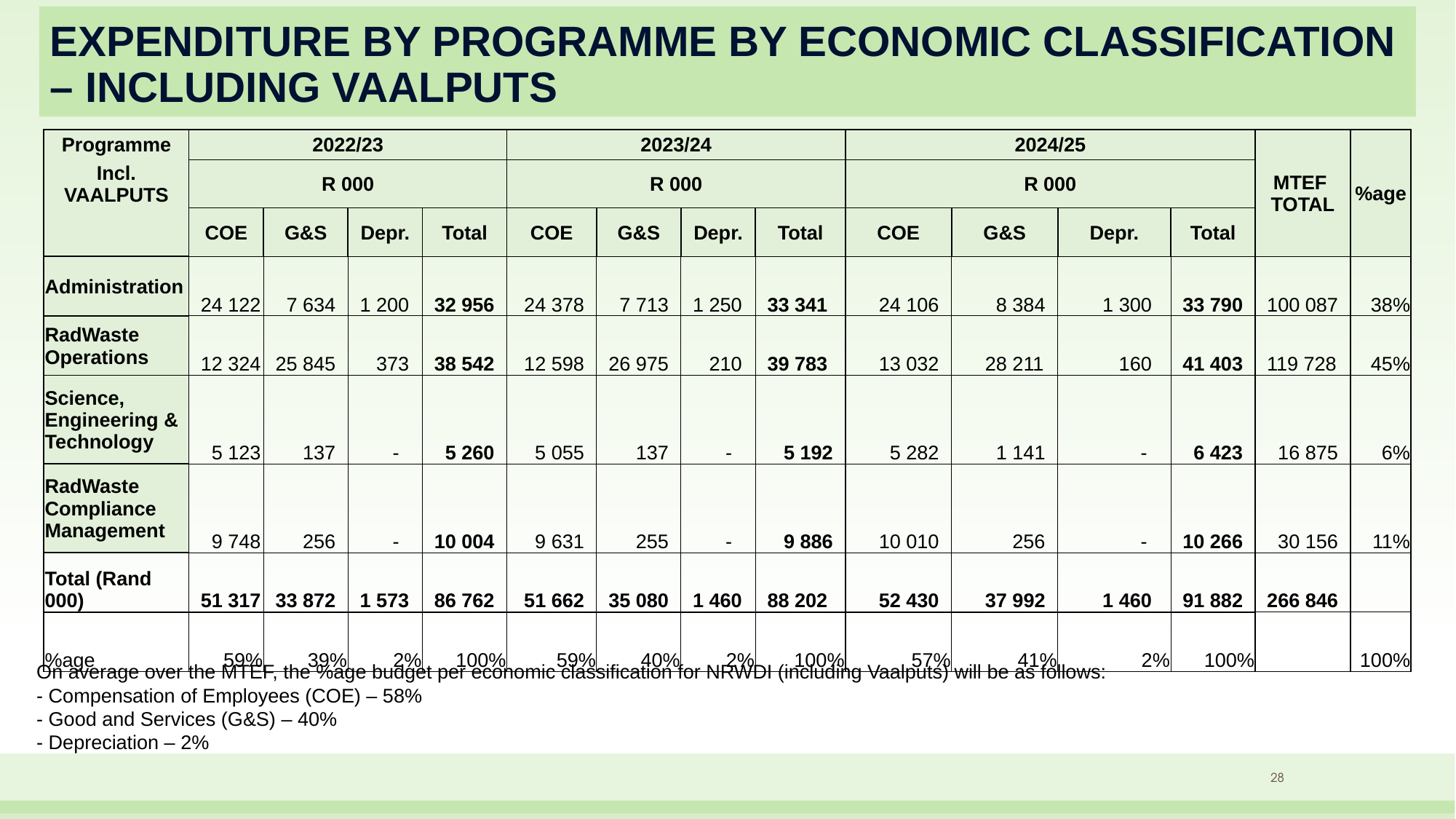

# EXPENDITURE BY PROGRAMME BY ECONOMIC CLASSIFICATION – INCLUDING VAALPUTS

| Programme | 2022/23 |  |  |  | 2023/24 |  |  |  | 2024/25 |  |  |  | MTEF TOTAL | %age |
| --- | --- | --- | --- | --- | --- | --- | --- | --- | --- | --- | --- | --- | --- | --- |
| Incl. VAALPUTS | R 000 |  |  |  | R 000 |  |  |  | R 000 |  |  |  |  |  |
|  | COE | G&S | Depr. | Total | COE | G&S | Depr. | Total | COE | G&S | Depr. | Total |  |  |
| Administration | 24 122 | 7 634 | 1 200 | 32 956 | 24 378 | 7 713 | 1 250 | 33 341 | 24 106 | 8 384 | 1 300 | 33 790 | 100 087 | 38% |
| RadWaste Operations | 12 324 | 25 845 | 373 | 38 542 | 12 598 | 26 975 | 210 | 39 783 | 13 032 | 28 211 | 160 | 41 403 | 119 728 | 45% |
| Science, Engineering & Technology | 5 123 | 137 | - | 5 260 | 5 055 | 137 | - | 5 192 | 5 282 | 1 141 | - | 6 423 | 16 875 | 6% |
| RadWaste Compliance Management | 9 748 | 256 | - | 10 004 | 9 631 | 255 | - | 9 886 | 10 010 | 256 | - | 10 266 | 30 156 | 11% |
| Total (Rand 000) | 51 317 | 33 872 | 1 573 | 86 762 | 51 662 | 35 080 | 1 460 | 88 202 | 52 430 | 37 992 | 1 460 | 91 882 | 266 846 |  |
| %age | 59% | 39% | 2% | 100% | 59% | 40% | 2% | 100% | 57% | 41% | 2% | 100% |  | 100% |
On average over the MTEF, the %age budget per economic classification for NRWDI (including Vaalputs) will be as follows:
- Compensation of Employees (COE) – 58%
- Good and Services (G&S) – 40%
- Depreciation – 2%

28